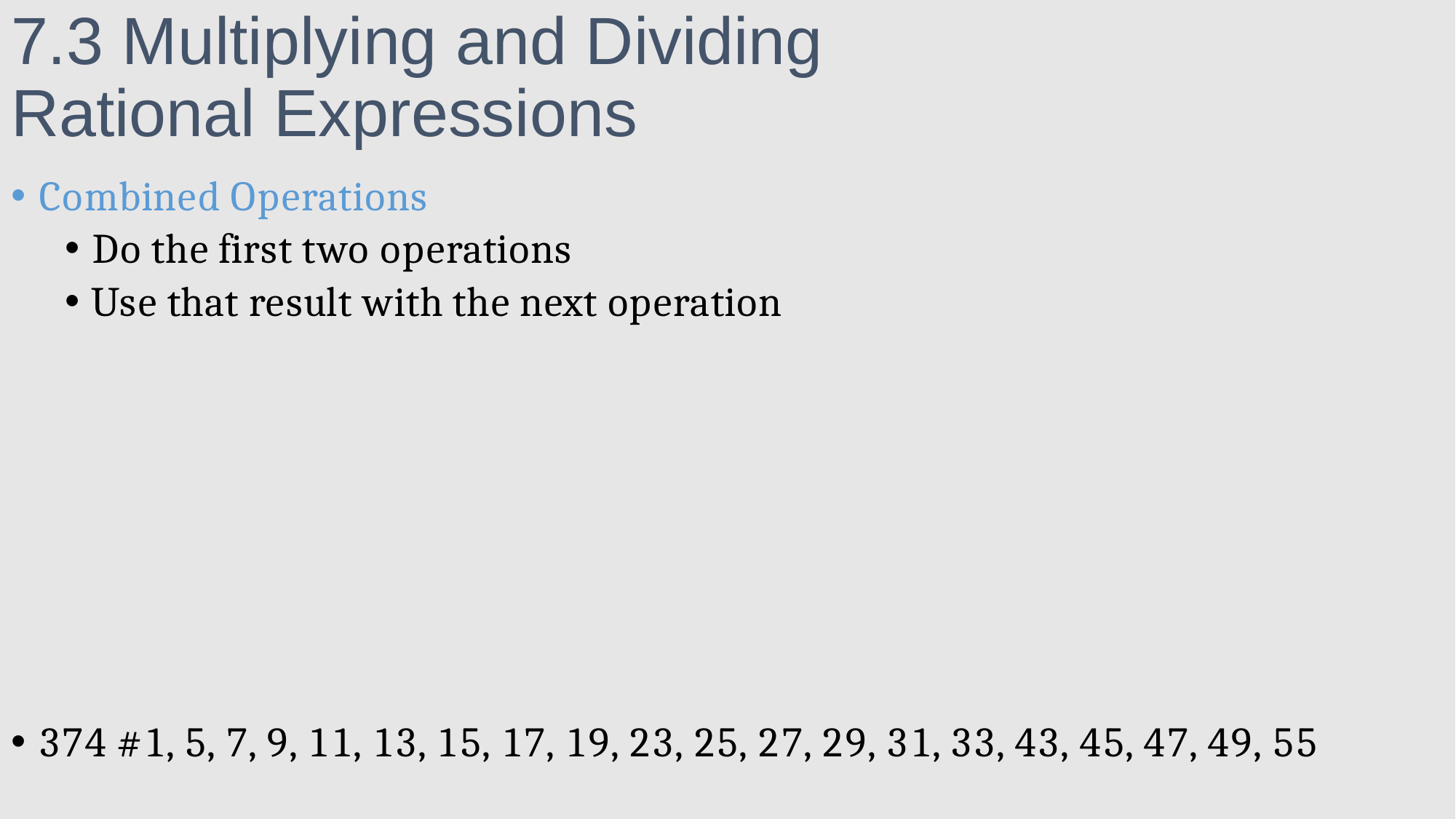

# 7.3 Multiplying and Dividing Rational Expressions
Combined Operations
Do the first two operations
Use that result with the next operation

374 #1, 5, 7, 9, 11, 13, 15, 17, 19, 23, 25, 27, 29, 31, 33, 43, 45, 47, 49, 55